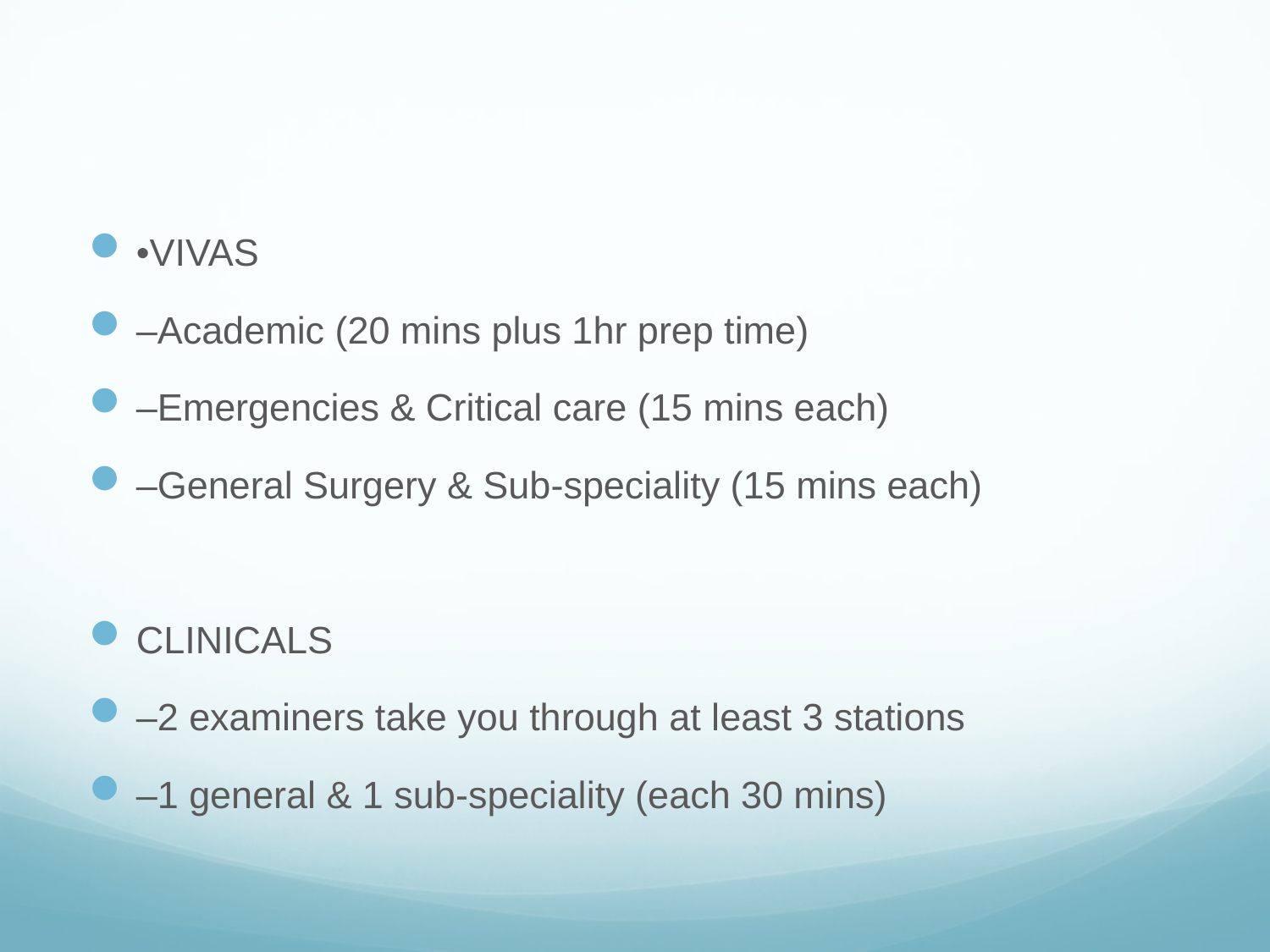

#
•VIVAS
–Academic (20 mins plus 1hr prep time)
–Emergencies & Critical care (15 mins each)
–General Surgery & Sub-speciality (15 mins each)

CLINICALS
–2 examiners take you through at least 3 stations
–1 general & 1 sub-speciality (each 30 mins)